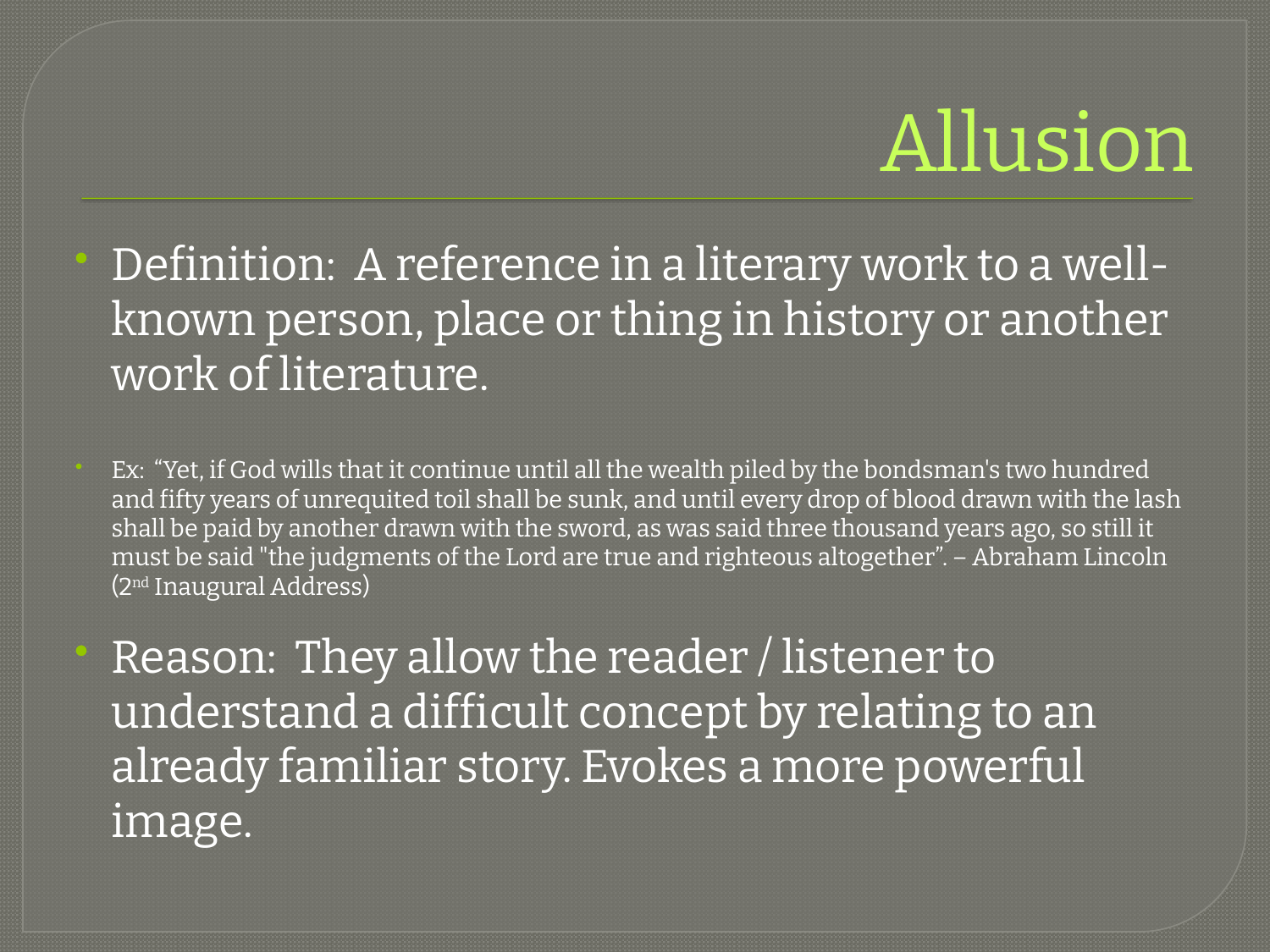

# Allusion
Definition:  A reference in a literary work to a well-known person, place or thing in history or another work of literature.

Ex:  “Yet, if God wills that it continue until all the wealth piled by the bondsman's two hundred and fifty years of unrequited toil shall be sunk, and until every drop of blood drawn with the lash shall be paid by another drawn with the sword, as was said three thousand years ago, so still it must be said "the judgments of the Lord are true and righteous altogether”. – Abraham Lincoln (2nd Inaugural Address)

Reason:  They allow the reader / listener to understand a difficult concept by relating to an already familiar story. Evokes a more powerful image.